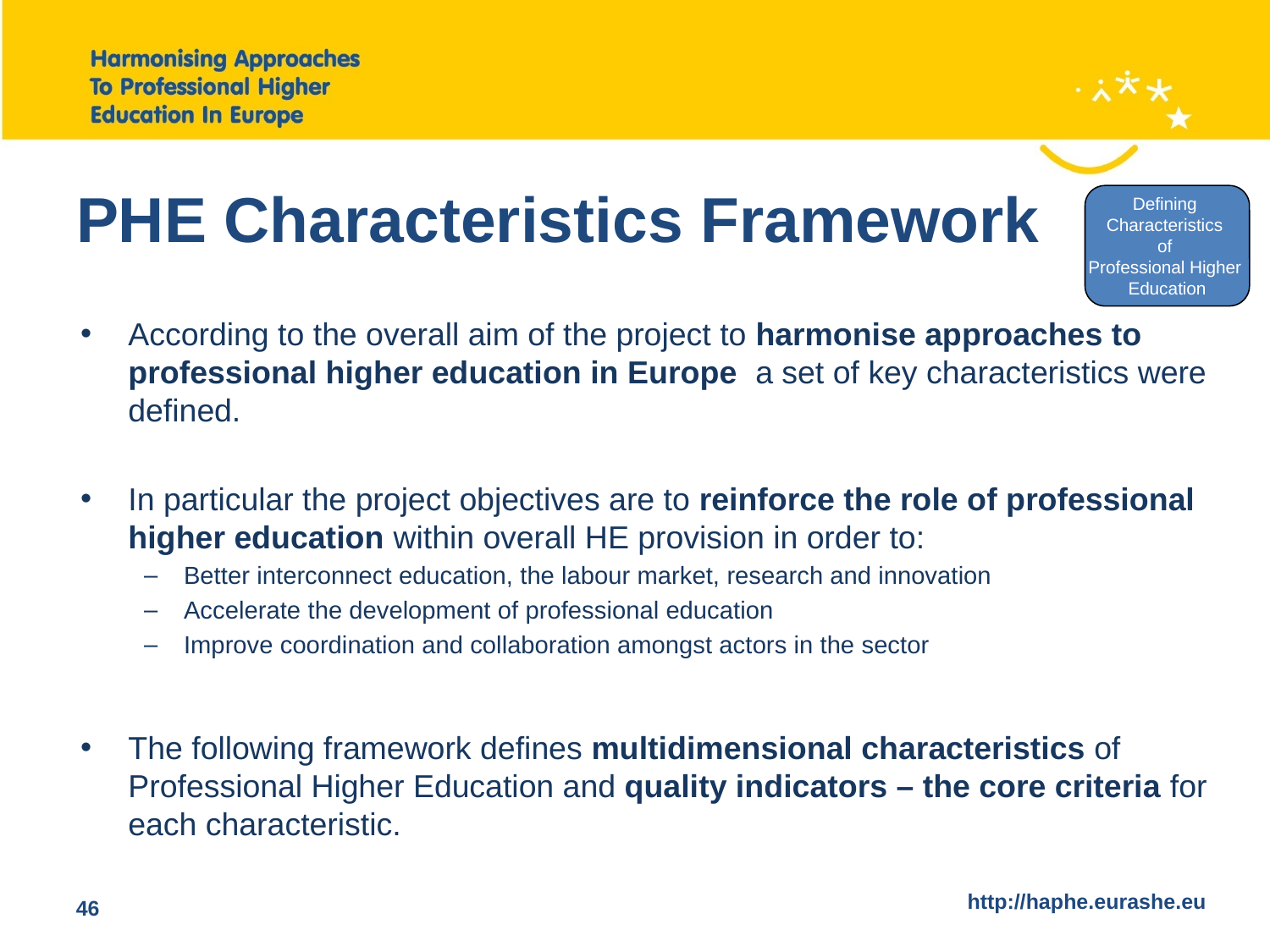

# PHE Characteristics Framework
Defining
Characteristics
of
Professional Higher
Education
According to the overall aim of the project to harmonise approaches to professional higher education in Europe  a set of key characteristics were defined.

In particular the project objectives are to reinforce the role of professional higher education within overall HE provision in order to:
Better interconnect education, the labour market, research and innovation
Accelerate the development of professional education
Improve coordination and collaboration amongst actors in the sector

The following framework defines multidimensional characteristics of Professional Higher Education and quality indicators – the core criteria for each characteristic.